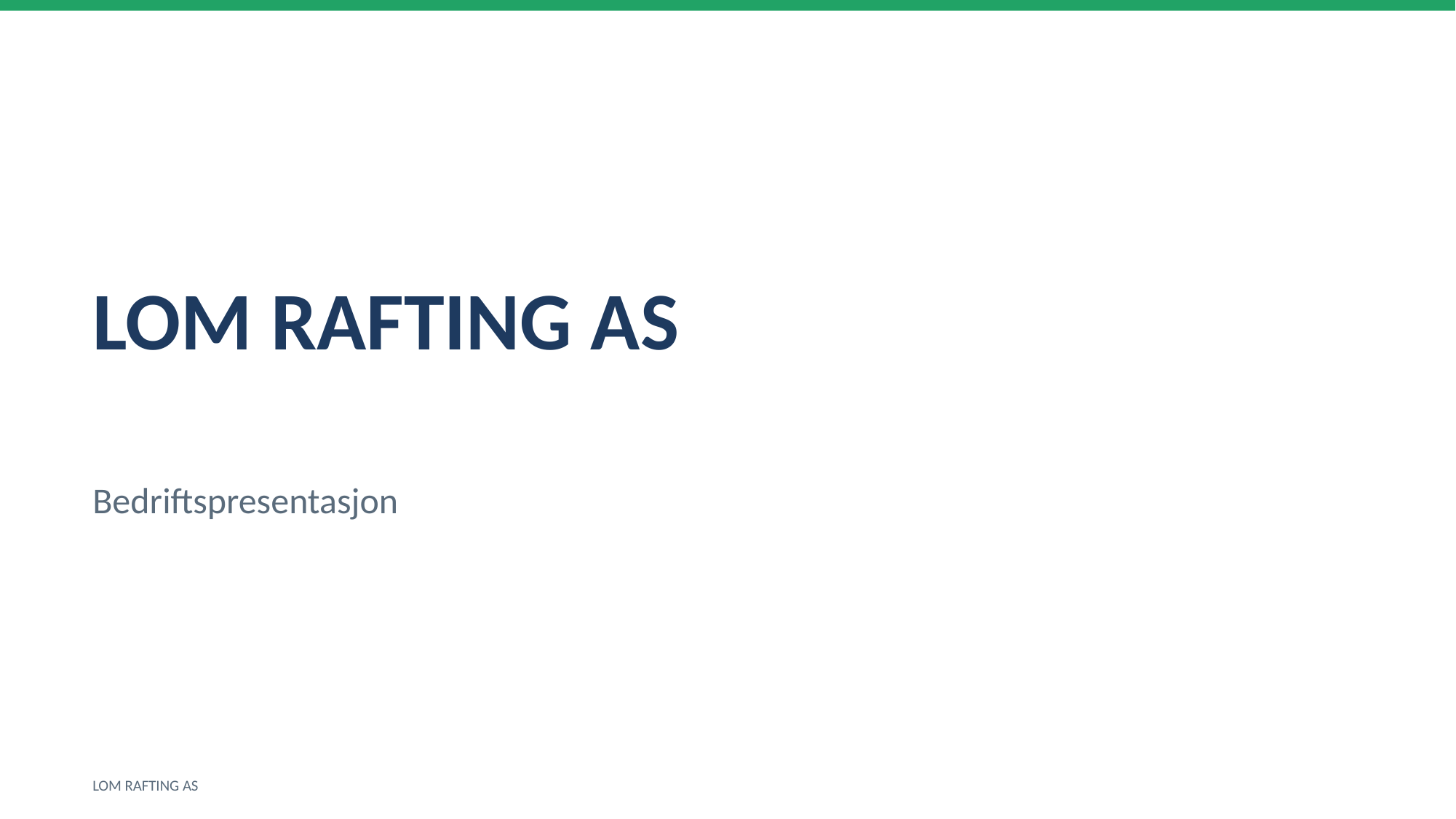

LOM RAFTING AS
Bedriftspresentasjon
LOM RAFTING AS